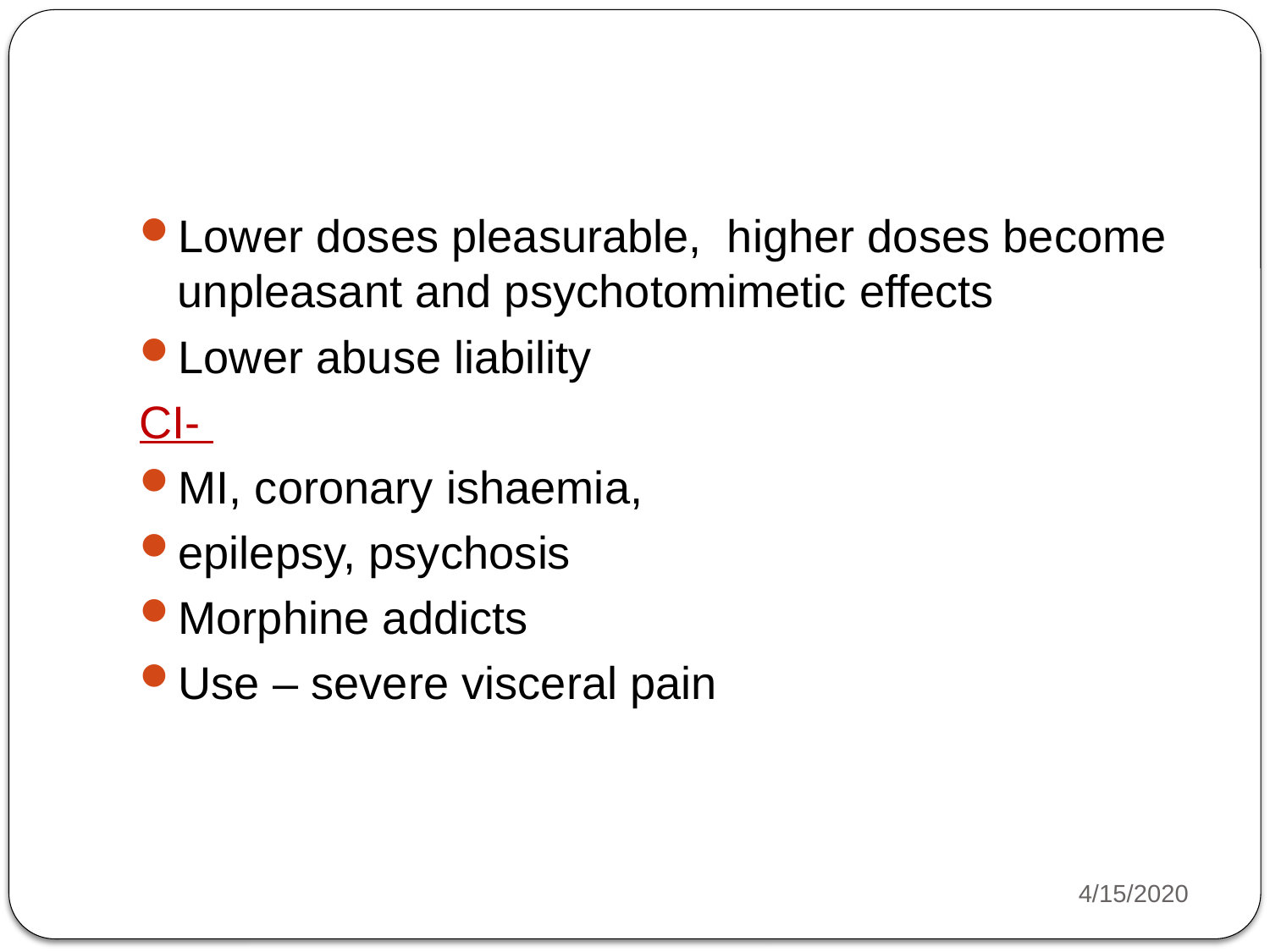

Lower doses pleasurable,  higher doses become unpleasant and psychotomimetic effects
Lower abuse liability
CI-
MI, coronary ishaemia,
epilepsy, psychosis
Morphine addicts
Use – severe visceral pain

28
4/15/2020